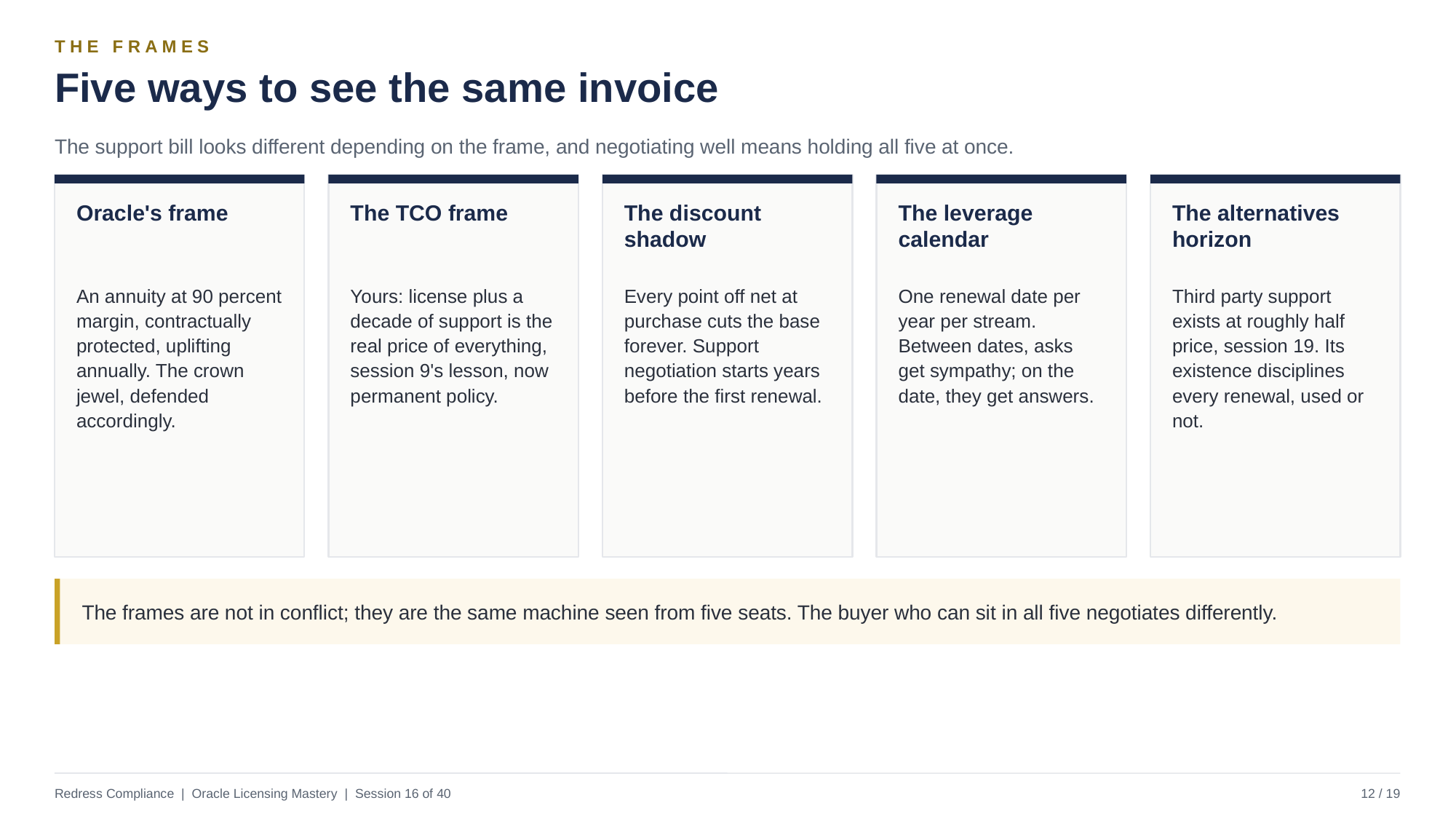

THE FRAMES
Five ways to see the same invoice
The support bill looks different depending on the frame, and negotiating well means holding all five at once.

Oracle's frame
The TCO frame
The discount shadow
The leverage calendar
The alternatives horizon
An annuity at 90 percent margin, contractually protected, uplifting annually. The crown jewel, defended accordingly.
Yours: license plus a decade of support is the real price of everything, session 9's lesson, now permanent policy.
Every point off net at purchase cuts the base forever. Support negotiation starts years before the first renewal.
One renewal date per year per stream. Between dates, asks get sympathy; on the date, they get answers.
Third party support exists at roughly half price, session 19. Its existence disciplines every renewal, used or not.

The frames are not in conflict; they are the same machine seen from five seats. The buyer who can sit in all five negotiates differently.

Redress Compliance  |  Oracle Licensing Mastery  |  Session 16 of 40
12 / 19